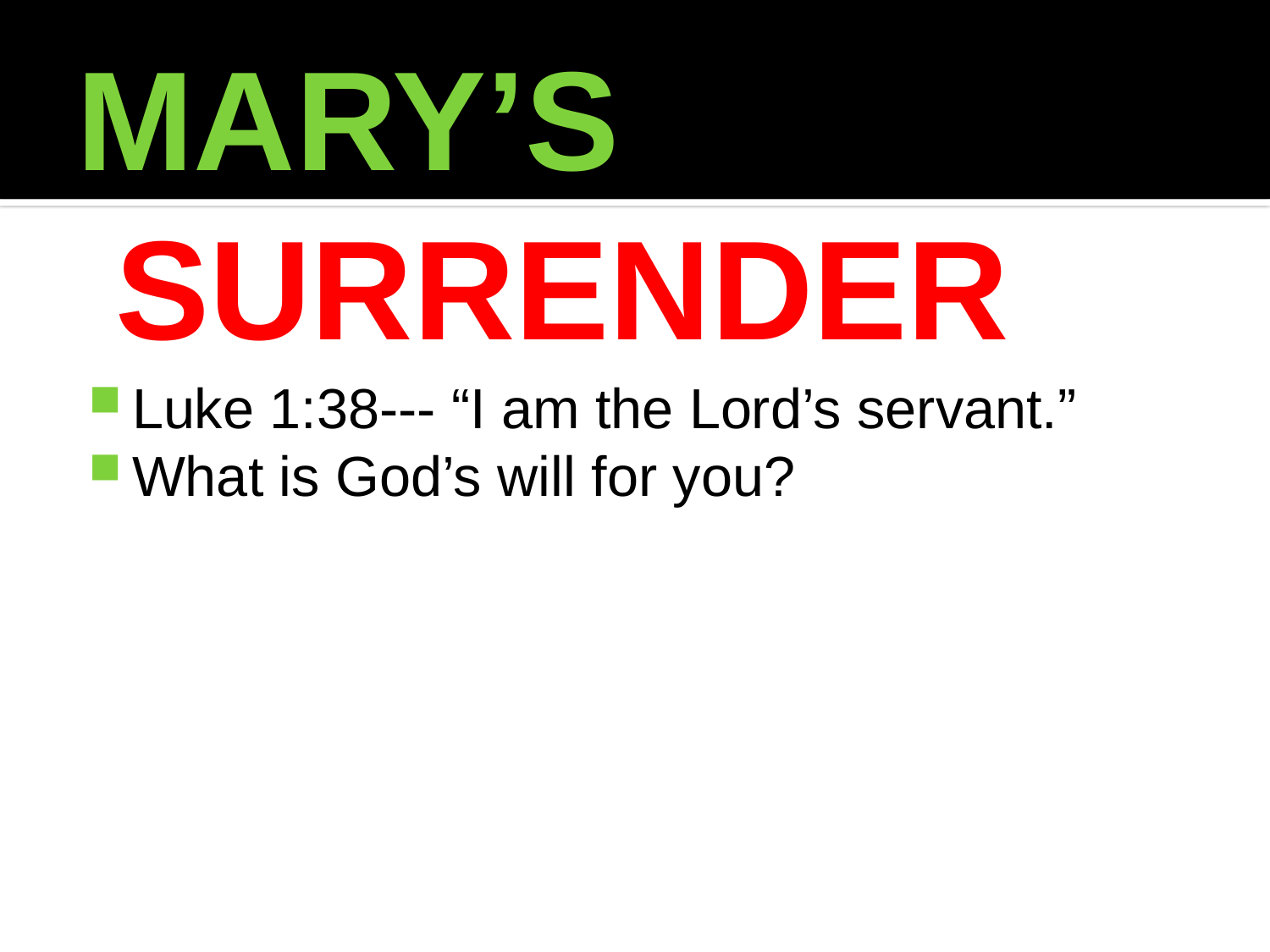

# MARY’S SURRENDER
Luke 1:38--- “I am the Lord’s servant.”
What is God’s will for you?